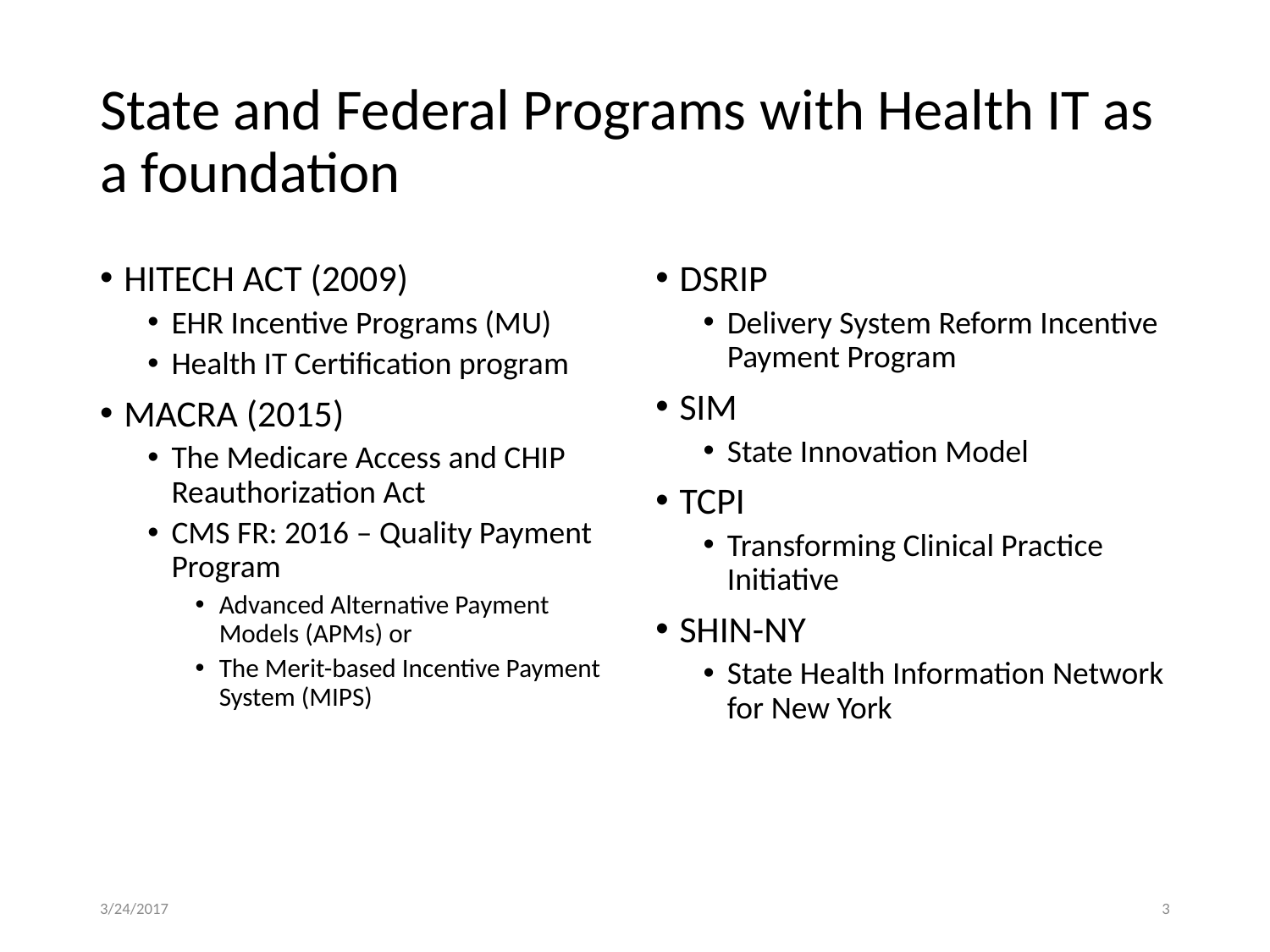

# State and Federal Programs with Health IT as a foundation
HITECH ACT (2009)
EHR Incentive Programs (MU)
Health IT Certification program
MACRA (2015)
The Medicare Access and CHIP Reauthorization Act
CMS FR: 2016 – Quality Payment Program
Advanced Alternative Payment Models (APMs) or
The Merit-based Incentive Payment System (MIPS)

DSRIP
Delivery System Reform Incentive Payment Program
SIM
State Innovation Model
TCPI
Transforming Clinical Practice Initiative
SHIN-NY
State Health Information Network for New York

3/24/2017
3